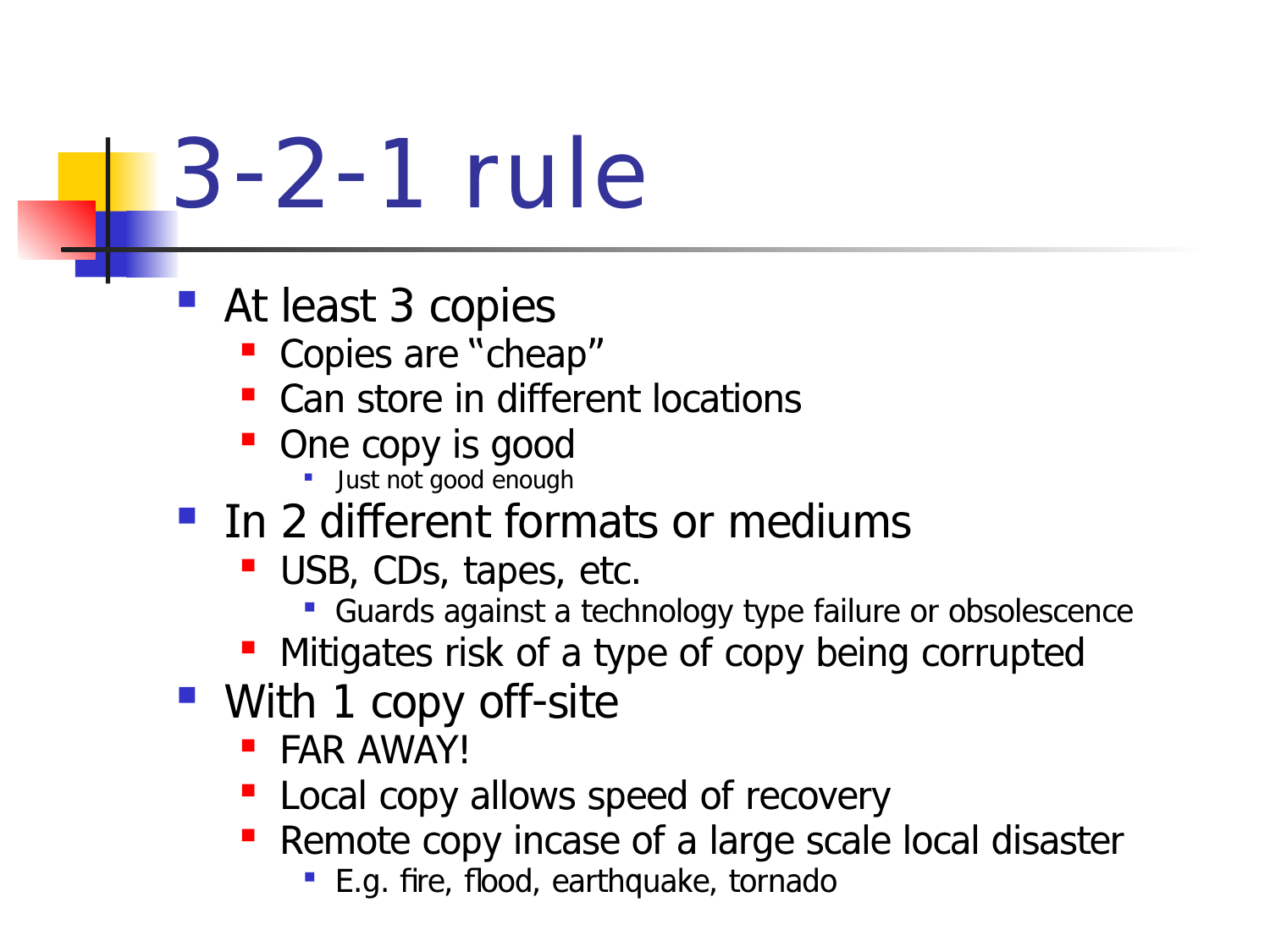

# 3-2-1 rule
At least 3 copies
Copies are “cheap”
Can store in different locations
One copy is good
Just not good enough
In 2 different formats or mediums
USB, CDs, tapes, etc.
Guards against a technology type failure or obsolescence
Mitigates risk of a type of copy being corrupted
With 1 copy off-site
FAR AWAY!
Local copy allows speed of recovery
Remote copy incase of a large scale local disaster
E.g. fire, flood, earthquake, tornado